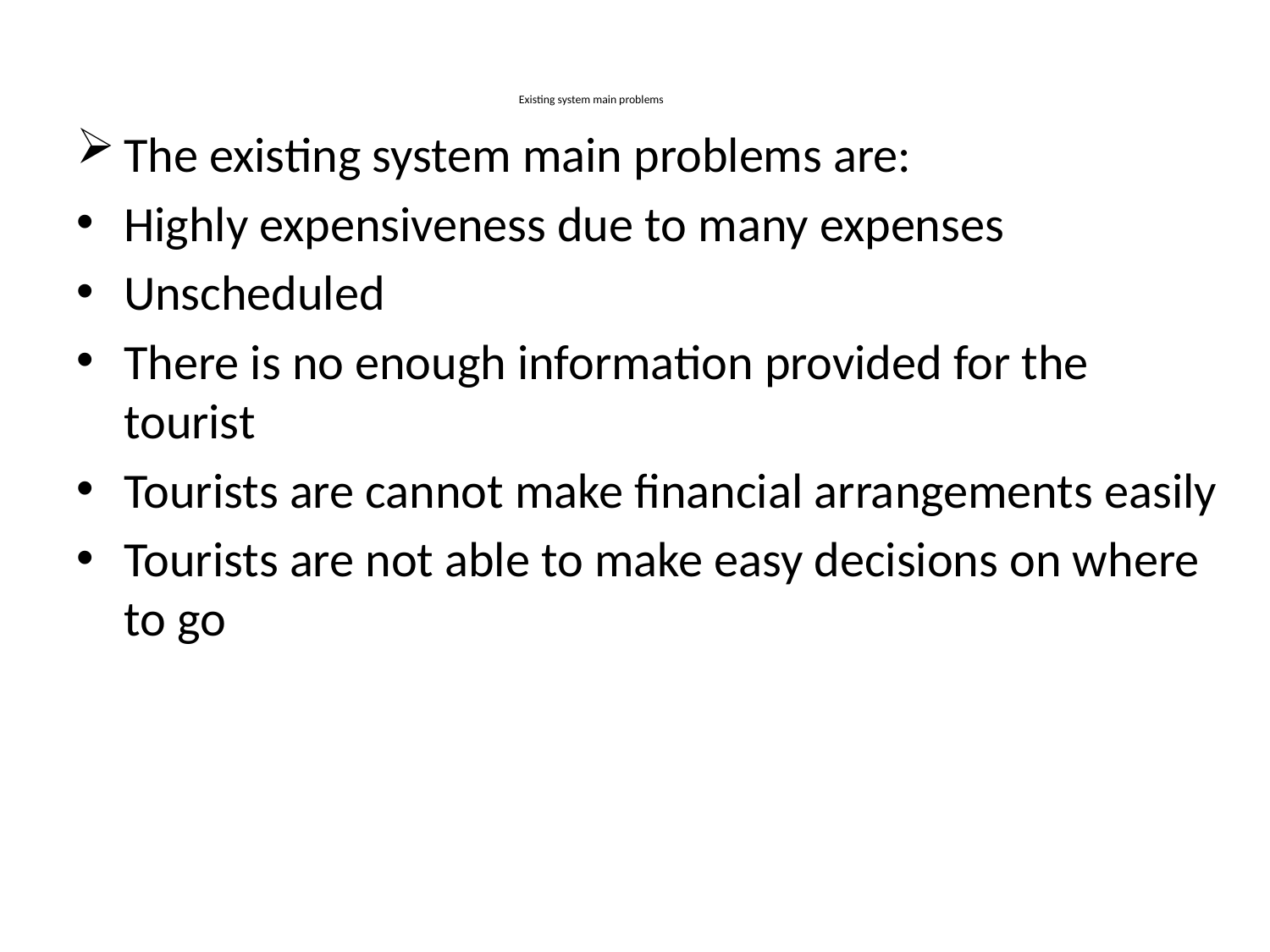

# Existing system main problems
The existing system main problems are:
Highly expensiveness due to many expenses
Unscheduled
There is no enough information provided for the tourist
Tourists are cannot make financial arrangements easily
Tourists are not able to make easy decisions on where to go